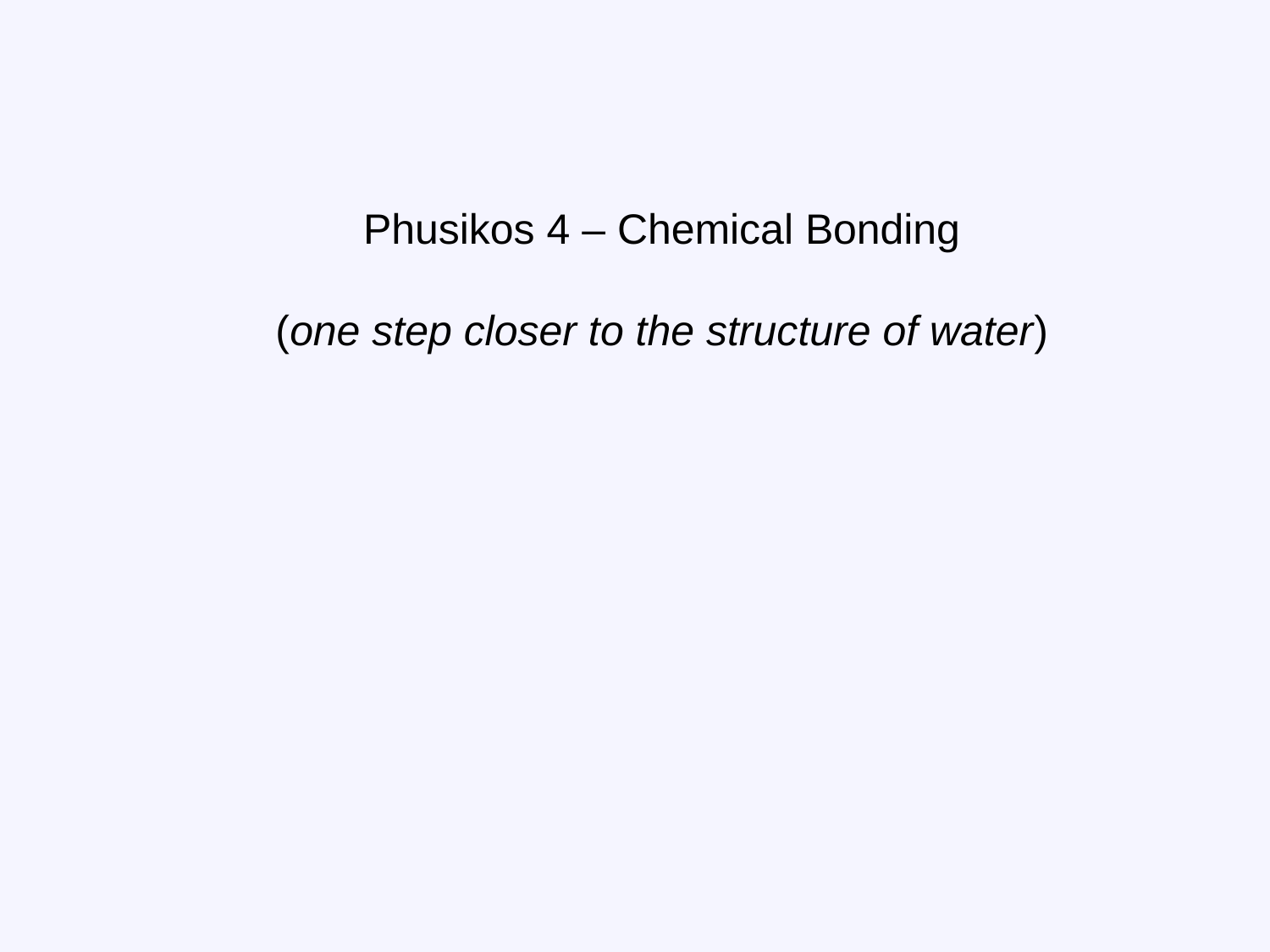

Phusikos 4 – Chemical Bonding

(one step closer to the structure of water)